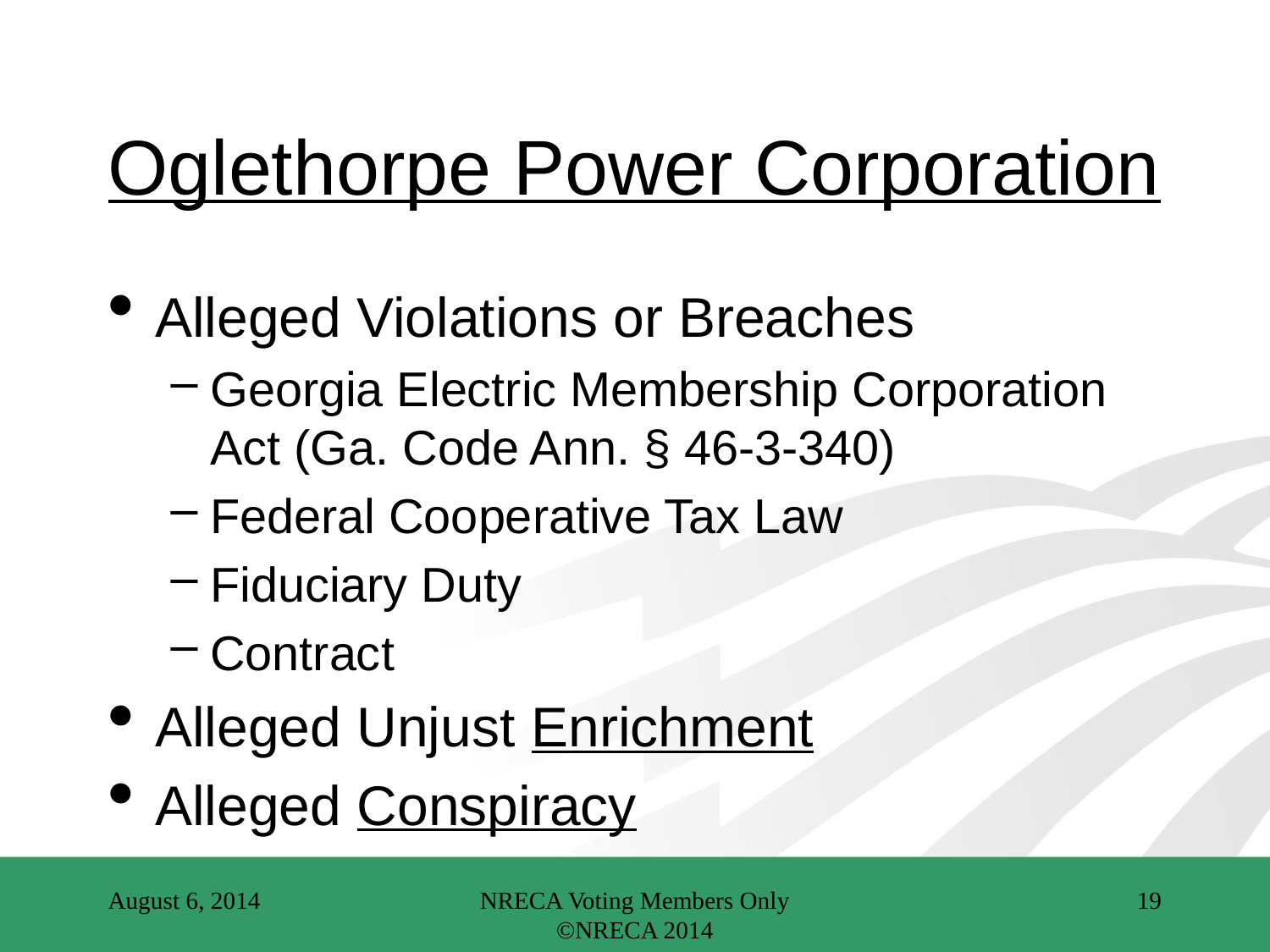

# Oglethorpe Power Corporation
Alleged Violations or Breaches
Georgia Electric Membership Corporation Act (Ga. Code Ann. § 46-3-340)
Federal Cooperative Tax Law
Fiduciary Duty
Contract
Alleged Unjust Enrichment
Alleged Conspiracy

August 6, 2014
NRECA Voting Members Only ©NRECA 2014
19